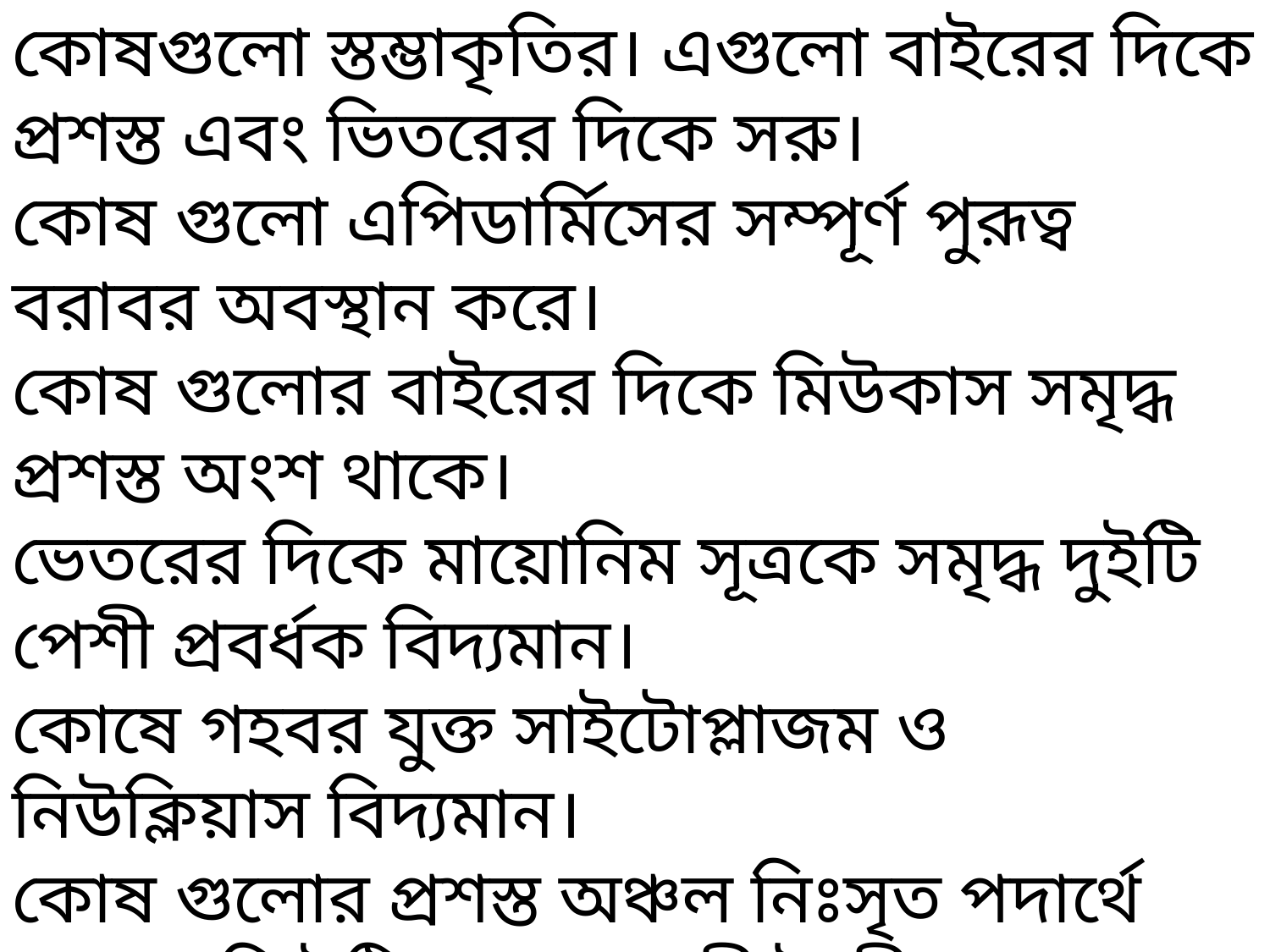

কোষগুলো স্তম্ভাকৃতির। এগুলো বাইরের দিকে প্রশস্ত এবং ভিতরের দিকে সরু।
কোষ গুলো এপিডার্মিসের সম্পূর্ণ পুরূত্ব বরাবর অবস্থান করে।
কোষ গুলোর বাইরের দিকে মিউকাস সমৃদ্ধ প্রশস্ত অংশ থাকে।
ভেতরের দিকে মায়োনিম সূত্রকে সমৃদ্ধ দুইটি পেশী প্রবর্ধক বিদ্যমান।
কোষে গহবর যুক্ত সাইটোপ্লাজম ও নিউক্লিয়াস বিদ্যমান।
কোষ গুলোর প্রশস্ত অঞ্চল নিঃসৃত পদার্থে পাতলা কিউটিকল আবরণী তৈরী হয়।